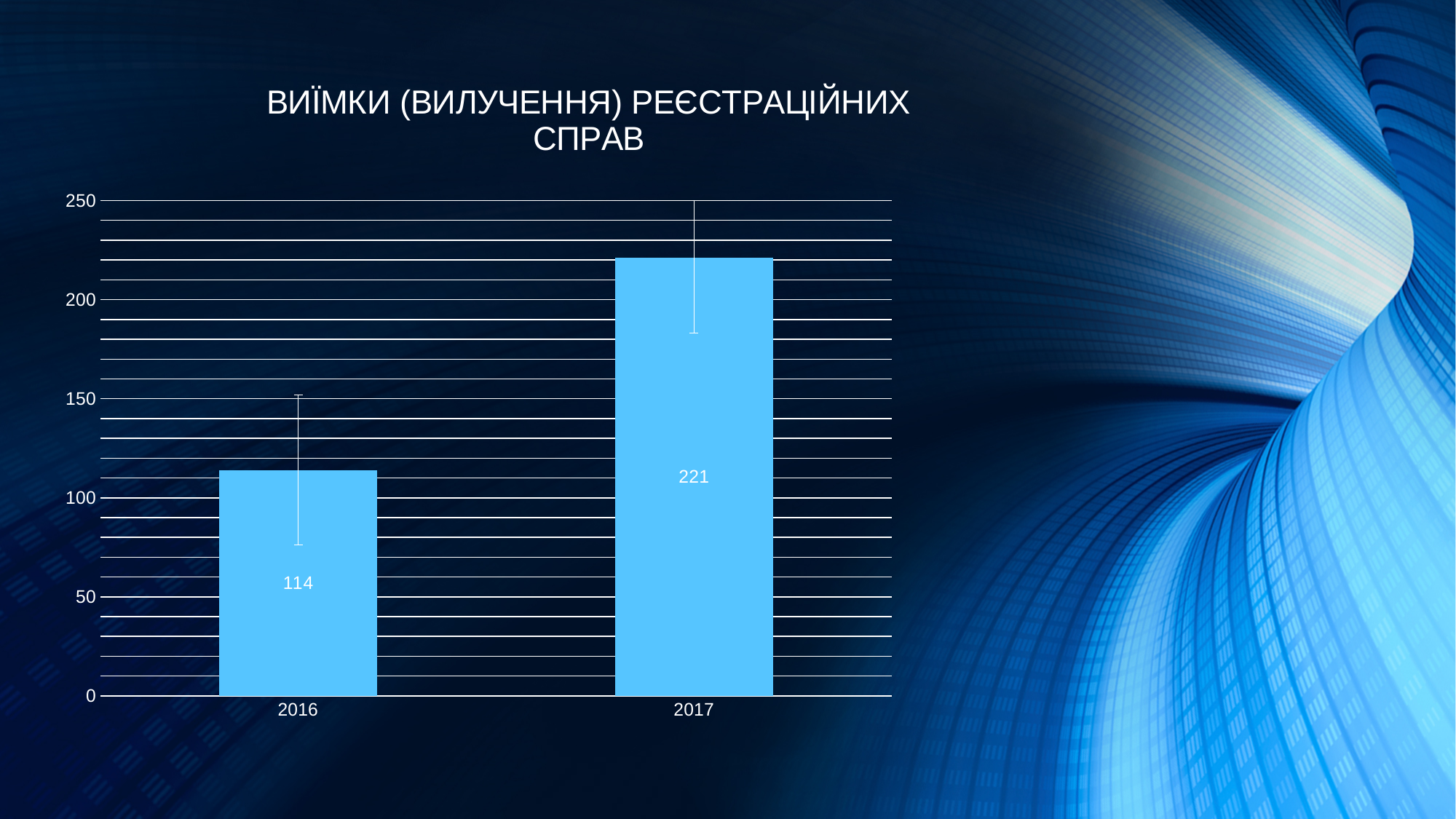

### Chart: ВИЇМКИ (ВИЛУЧЕННЯ) РЕЄСТРАЦІЙНИХ СПРАВ

| Category | ВИЇМКИ (ВИЛУЧЕННЯ) СПРАВ |
|---|---|
| 2016 | 114.0 |
| 2017 | 221.0 |